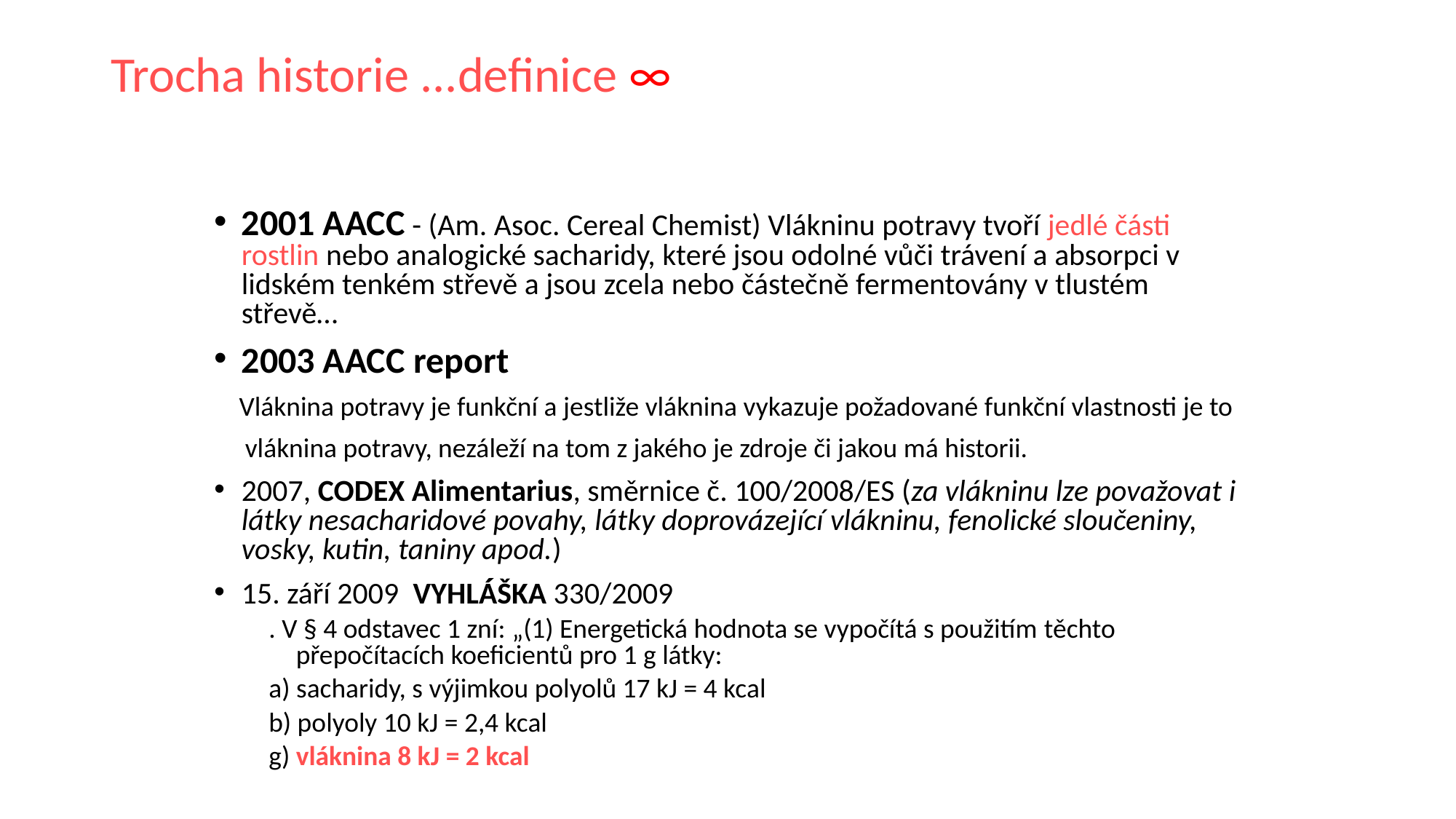

# Trocha historie ...definice ∞
2001 AACC - (Am. Asoc. Cereal Chemist) Vlákninu potravy tvoří jedlé části rostlin nebo analogické sacharidy, které jsou odolné vůči trávení a absorpci v lidském tenkém střevě a jsou zcela nebo částečně fermentovány v tlustém střevě…
2003 AACC report
    Vláknina potravy je funkční a jestliže vláknina vykazuje požadované funkční vlastnosti je to
     vláknina potravy, nezáleží na tom z jakého je zdroje či jakou má historii.
2007, CODEX Alimentarius, směrnice č. 100/2008/ES (za vlákninu lze považovat i látky nesacharidové povahy, látky doprovázející vlákninu, fenolické sloučeniny, vosky, kutin, taniny apod.)
15. září 2009  VYHLÁŠKA 330/2009
. V § 4 odstavec 1 zní: „(1) Energetická hodnota se vypočítá s použitím těchto přepočítacích koeficientů pro 1 g látky:
a) sacharidy, s výjimkou polyolů 17 kJ = 4 kcal
b) polyoly 10 kJ = 2,4 kcal
g) vláknina 8 kJ = 2 kcal